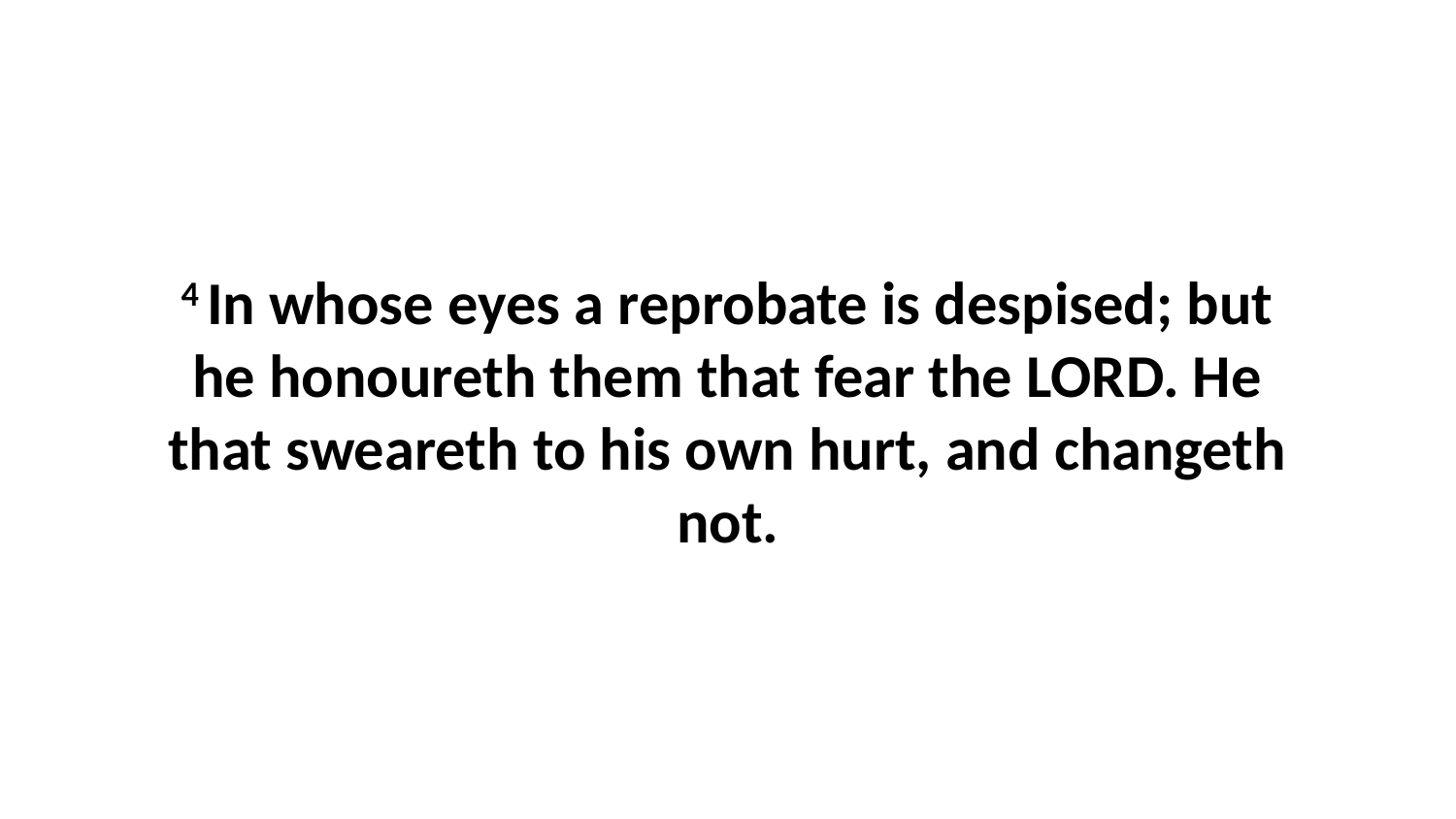

4 In whose eyes a reprobate is despised; but he honoureth them that fear the LORD. He that sweareth to his own hurt, and changeth not.